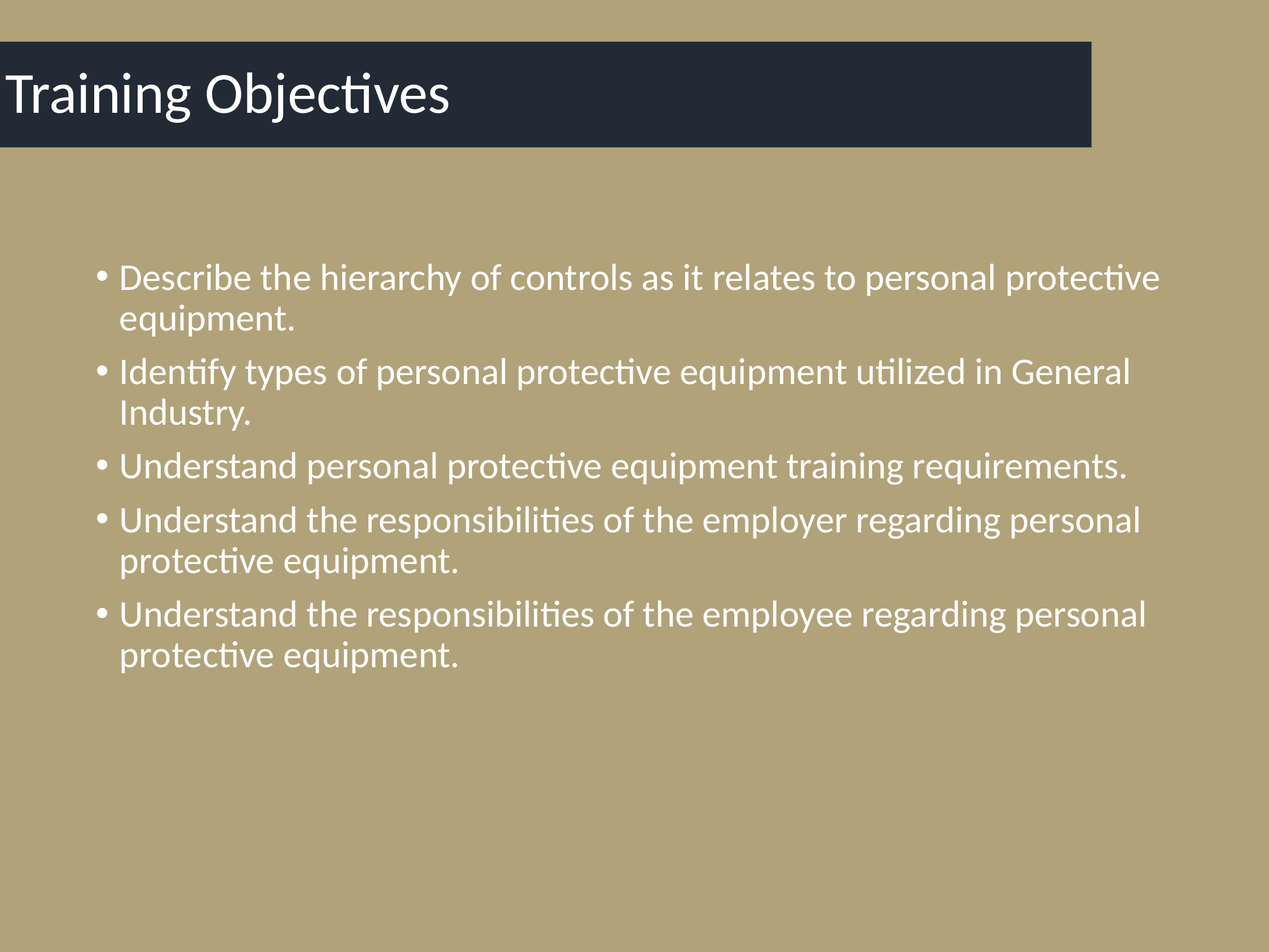

# Training Objectives
Describe the hierarchy of controls as it relates to personal protective equipment.
Identify types of personal protective equipment utilized in General Industry.
Understand personal protective equipment training requirements.
Understand the responsibilities of the employer regarding personal protective equipment.
Understand the responsibilities of the employee regarding personal protective equipment.